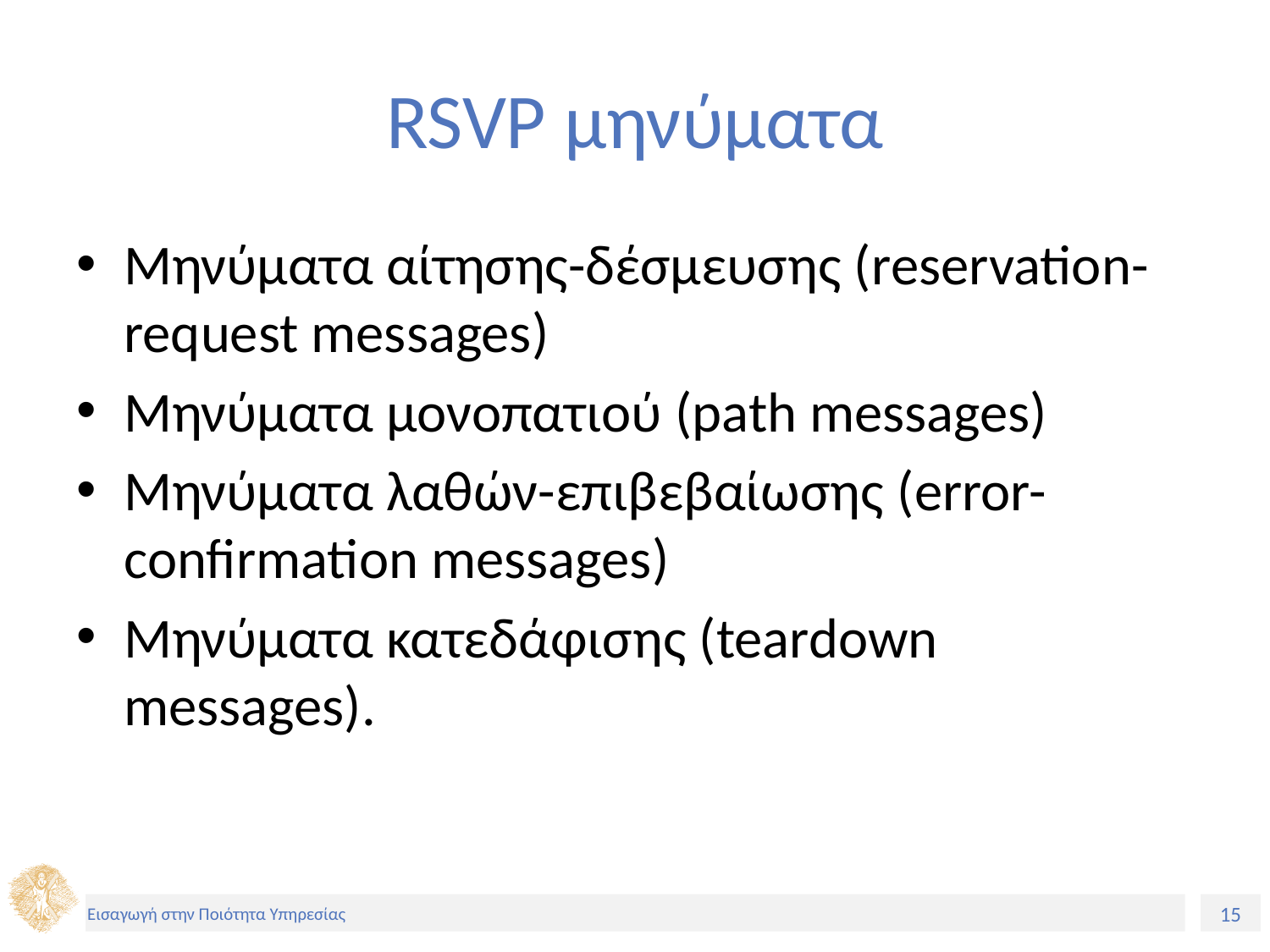

# RSVP μηνύματα
Μηνύματα αίτησης-δέσμευσης (reservation-request messages)
Μηνύματα μονοπατιού (path messages)
Μηνύματα λαθών-επιβεβαίωσης (error-confirmation messages)
Μηνύματα κατεδάφισης (teardown messages).